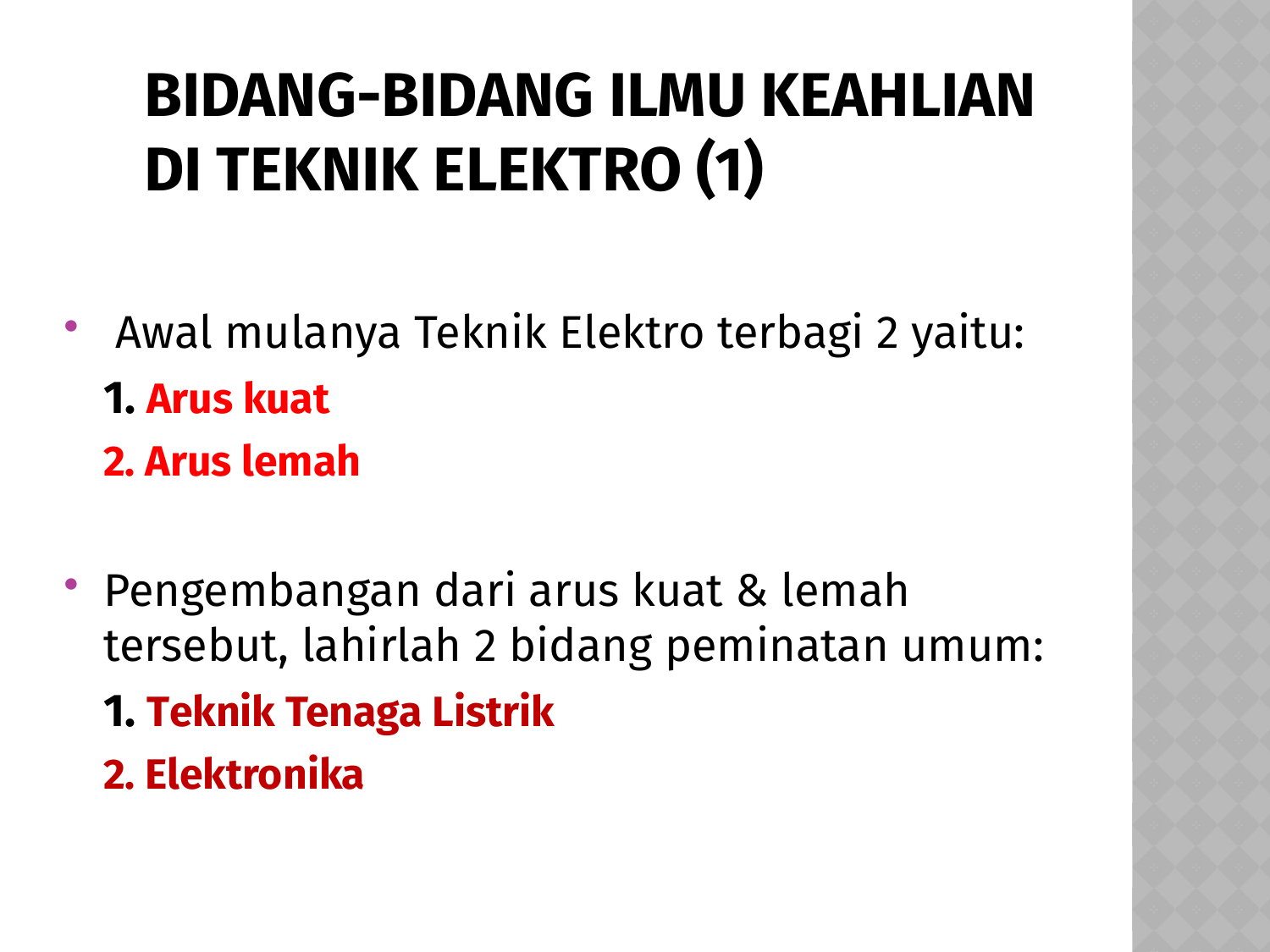

# BIDANG-bidang ILMU KEAHLIAN DI TEKNIK ELEKTRO (1)
 Awal mulanya Teknik Elektro terbagi 2 yaitu:
	1. Arus kuat
	2. Arus lemah

Pengembangan dari arus kuat & lemah tersebut, lahirlah 2 bidang peminatan umum:
	1. Teknik Tenaga Listrik
	2. Elektronika